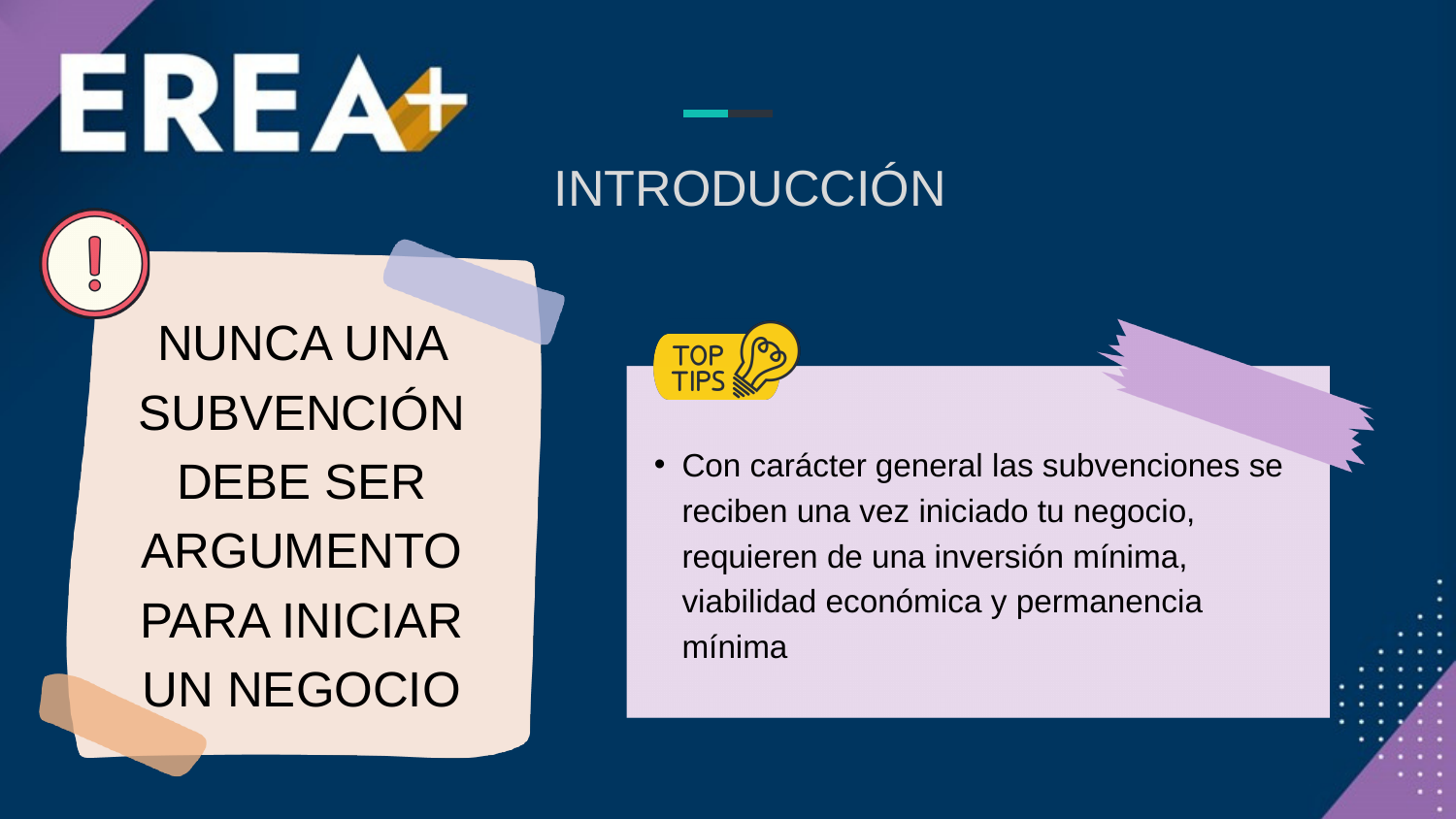

INTRODUCCIÓN

NUNCA UNA SUBVENCIÓN DEBE SER ARGUMENTO PARA INICIAR UN NEGOCIO

Con carácter general las subvenciones se reciben una vez iniciado tu negocio, requieren de una inversión mínima, viabilidad económica y permanencia mínima